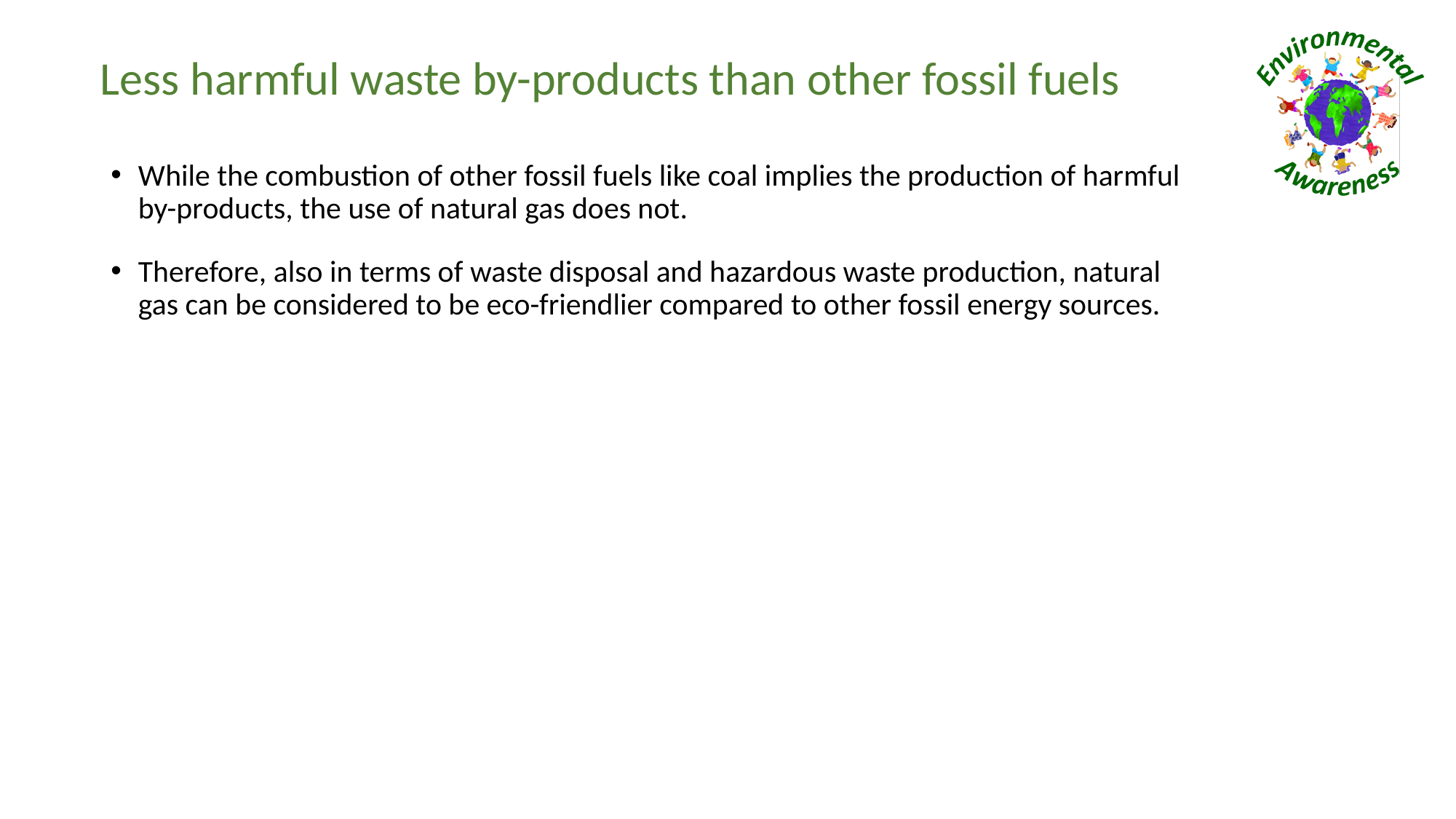

# Less harmful waste by-products than other fossil fuels
While the combustion of other fossil fuels like coal implies the production of harmful by-products, the use of natural gas does not.
Therefore, also in terms of waste disposal and hazardous waste production, natural gas can be considered to be eco-friendlier compared to other fossil energy sources.